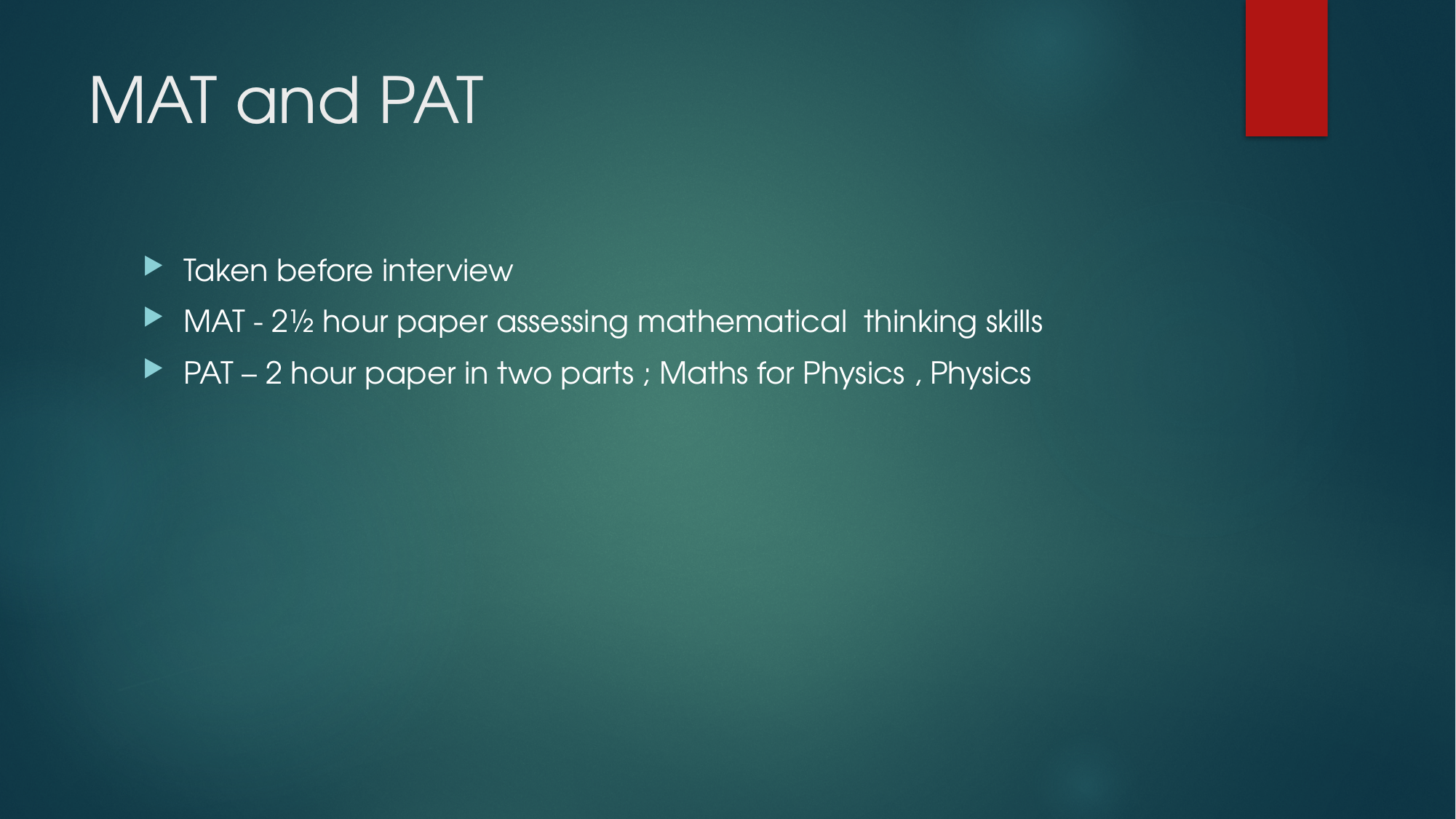

# MAT and PAT
Taken before interview
MAT - 2½ hour paper assessing mathematical  thinking skills
PAT – 2 hour paper in two parts ; Maths for Physics , Physics